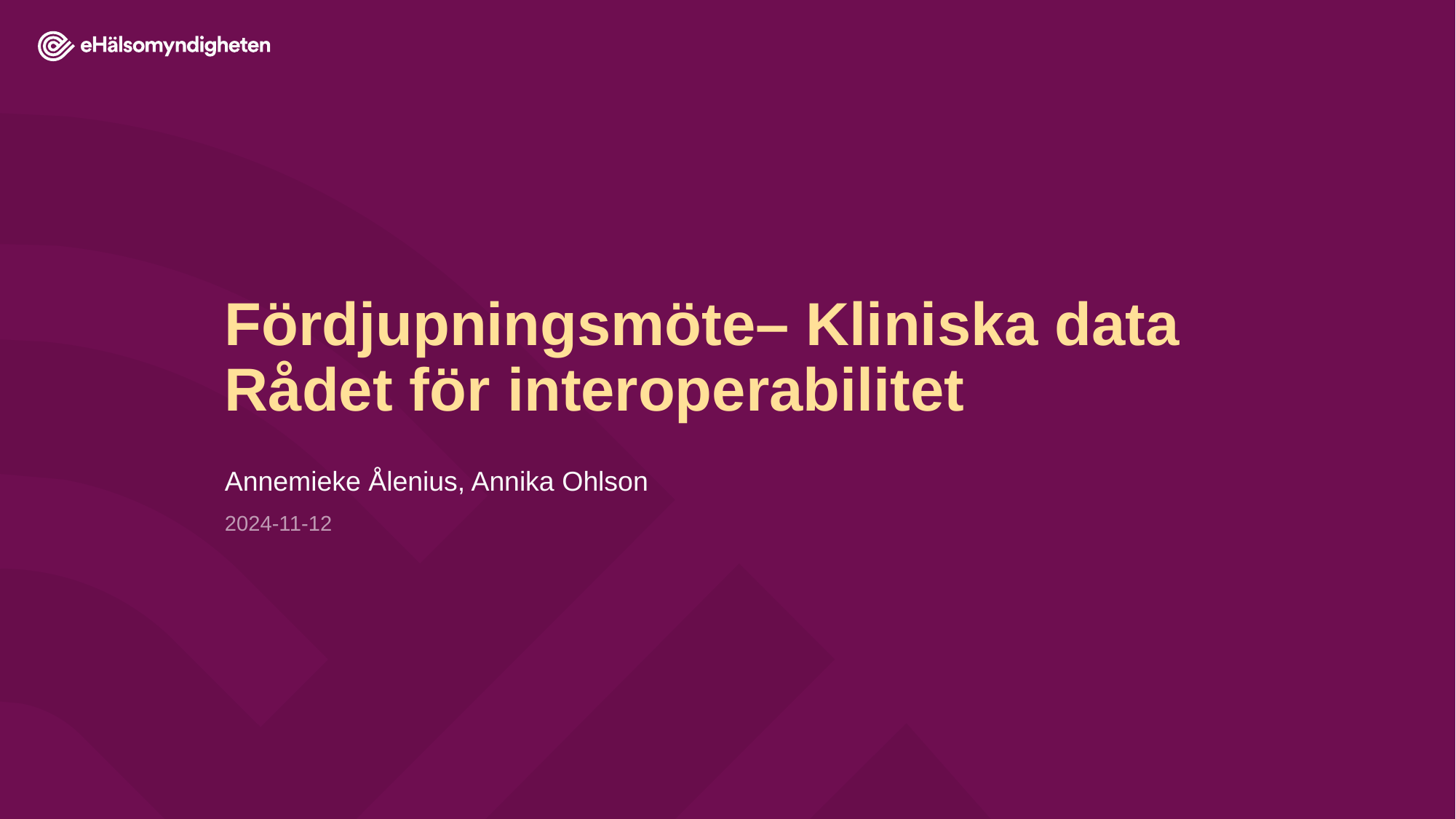

# Fördjupningsmöte– Kliniska data Rådet för interoperabilitet
Annemieke Ålenius, Annika Ohlson
2024-11-12